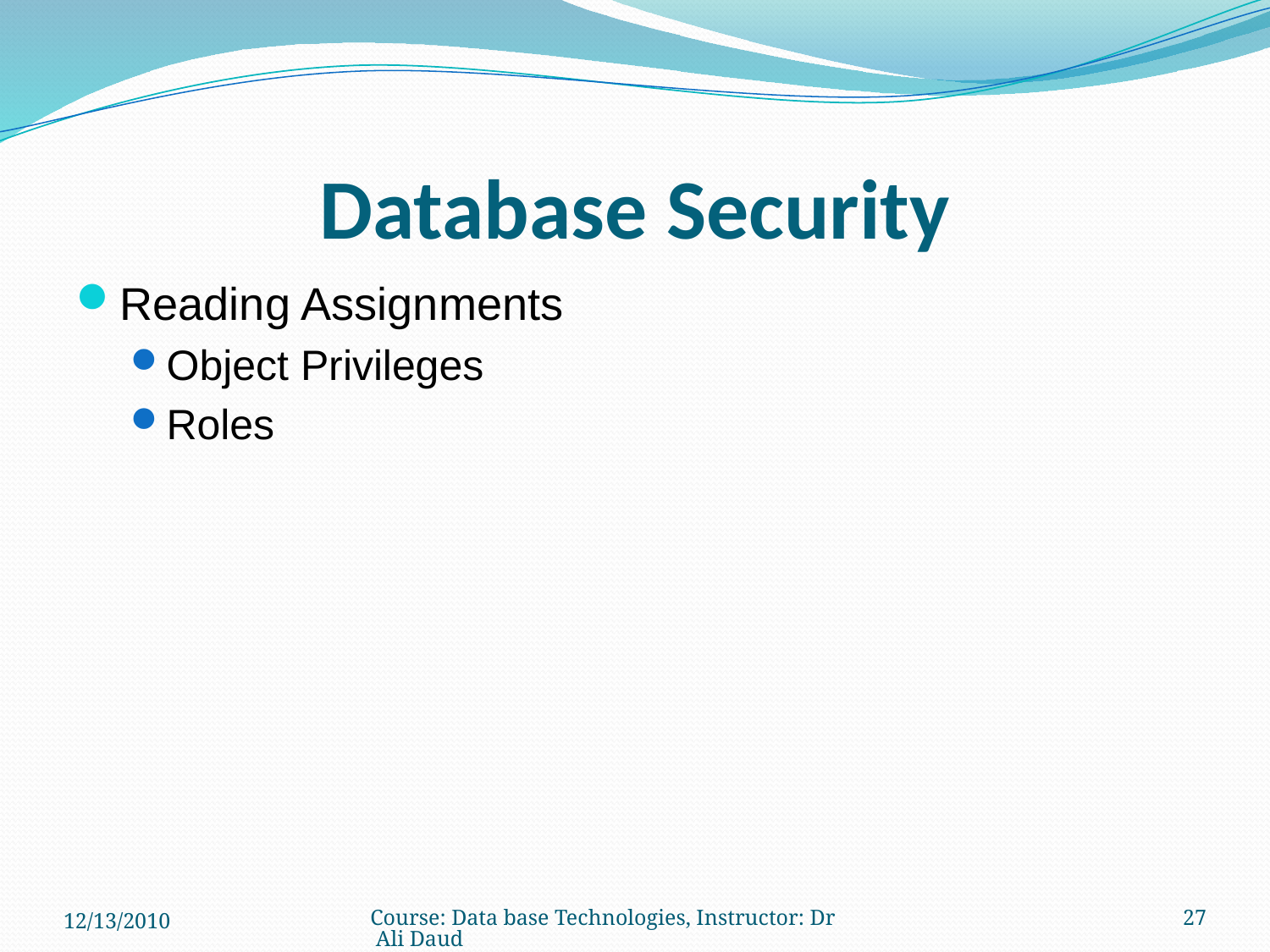

# Database Security
Reading Assignments
Object Privileges
Roles
12/13/2010
Course: Data base Technologies, Instructor: Dr Ali Daud
27